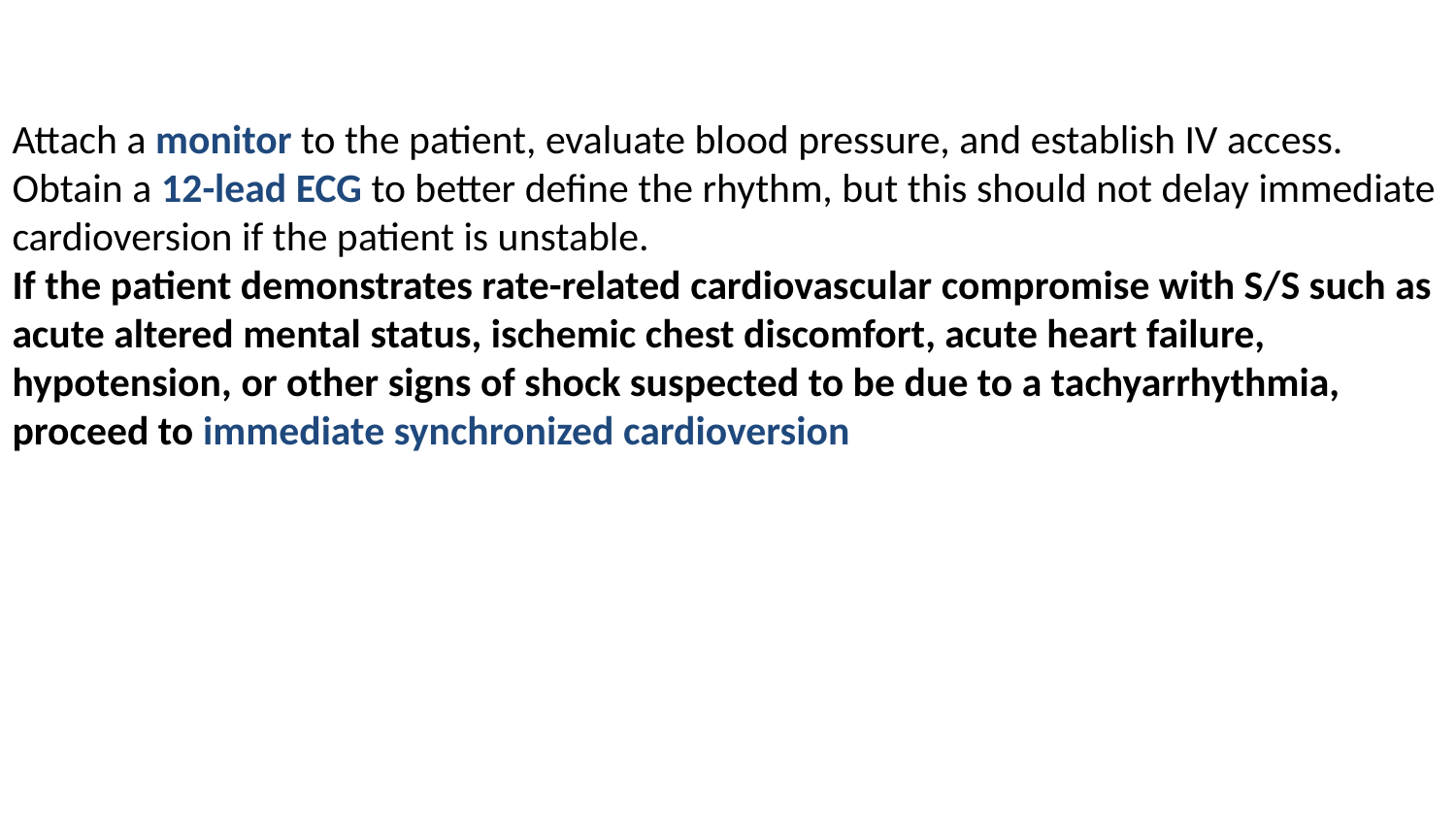

Attach a monitor to the patient, evaluate blood pressure, and establish IV access.
Obtain a 12-lead ECG to better define the rhythm, but this should not delay immediate cardioversion if the patient is unstable.
If the patient demonstrates rate-related cardiovascular compromise with S/S such as acute altered mental status, ischemic chest discomfort, acute heart failure, hypotension, or other signs of shock suspected to be due to a tachyarrhythmia, proceed to immediate synchronized cardioversion